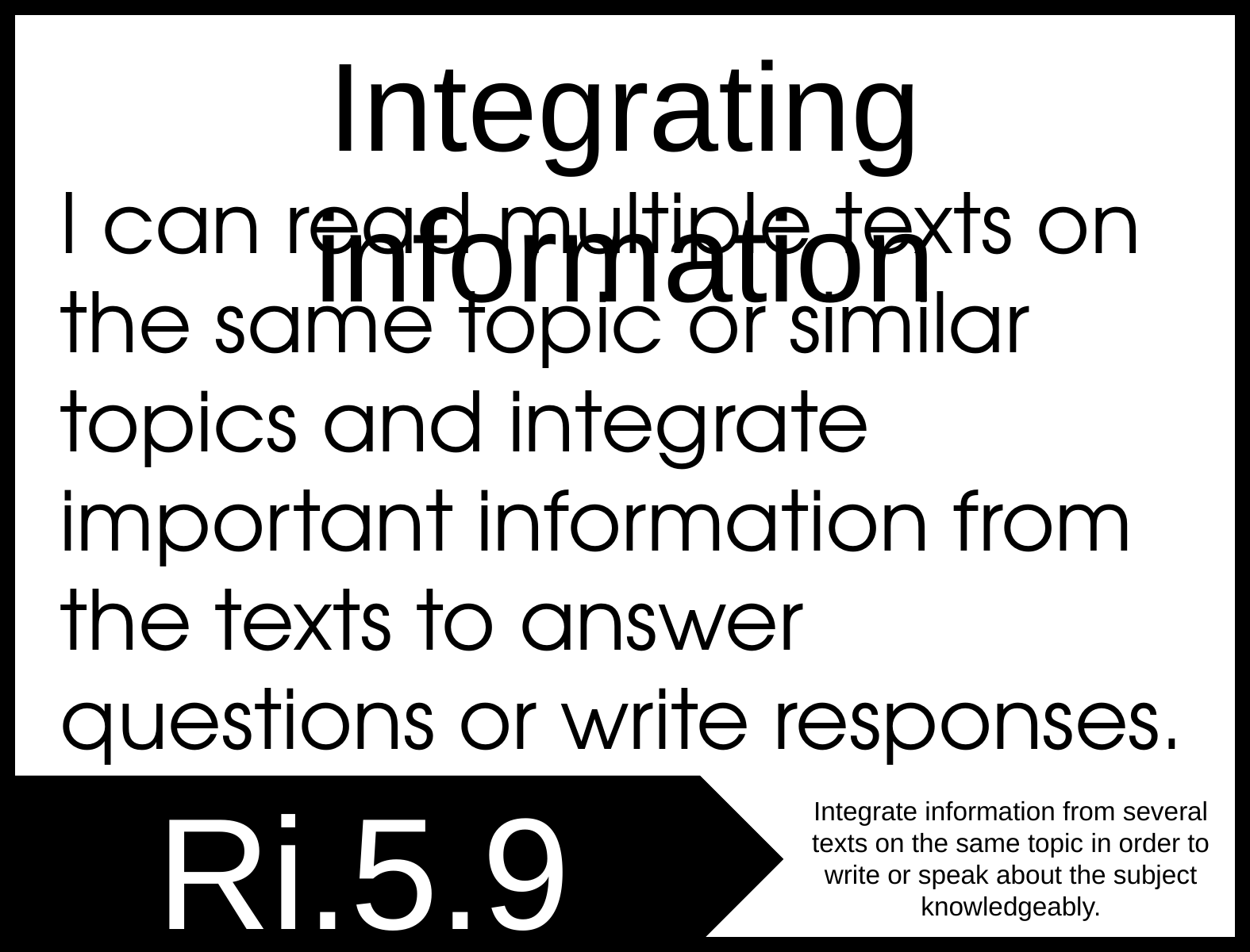

Integrating information
I can read multiple texts on the same topic or similar topics and integrate important information from the texts to answer questions or write responses.

Ri.5.9

Integrate information from several texts on the same topic in order to write or speak about the subject knowledgeably.